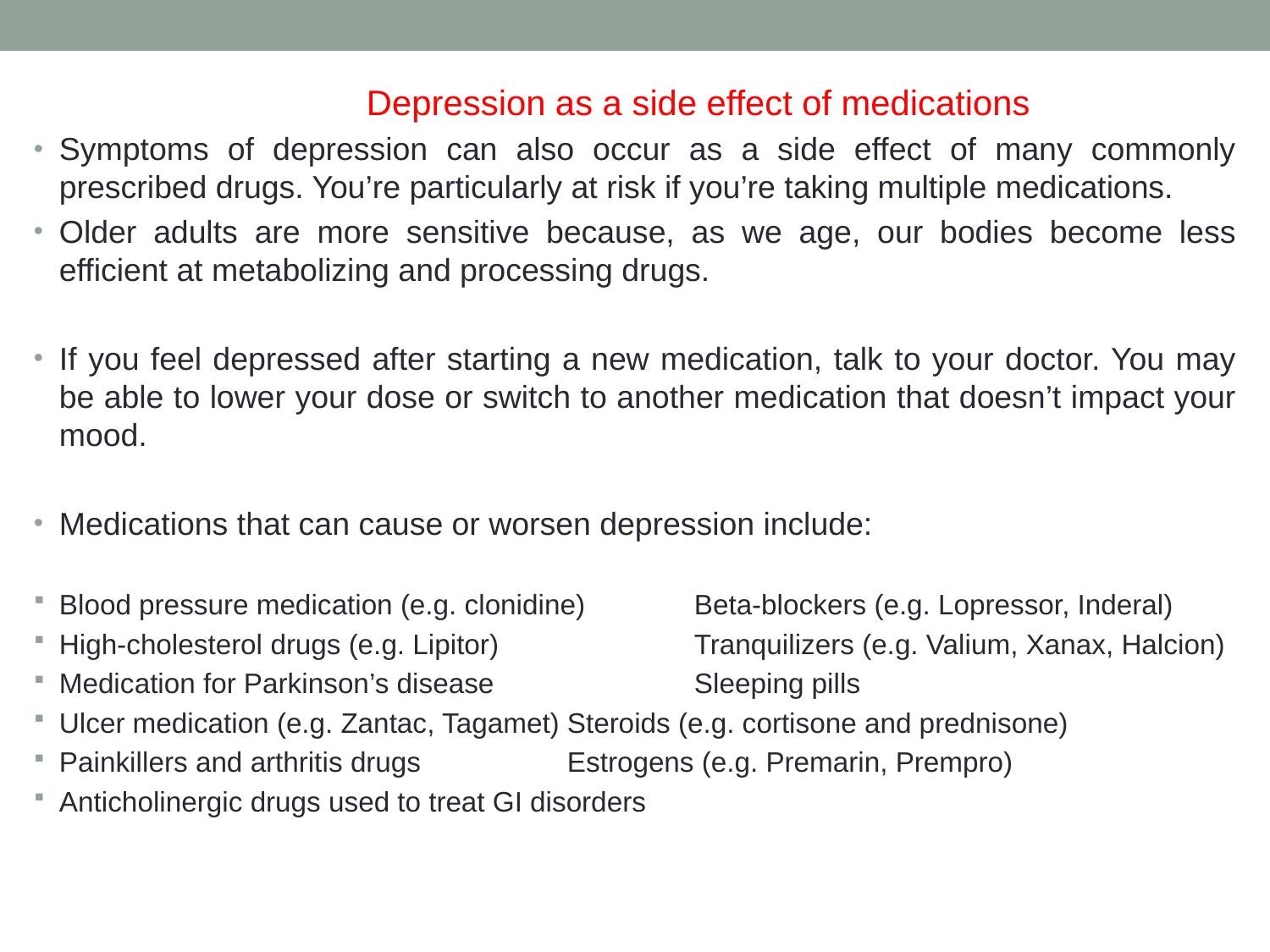

Depression as a side effect of medications
Symptoms of depression can also occur as a side effect of many commonly prescribed drugs. You’re particularly at risk if you’re taking multiple medications.
Older adults are more sensitive because, as we age, our bodies become less efficient at metabolizing and processing drugs.

If you feel depressed after starting a new medication, talk to your doctor. You may be able to lower your dose or switch to another medication that doesn’t impact your mood.

Medications that can cause or worsen depression include:

Blood pressure medication (e.g. clonidine)  	Beta-blockers (e.g. Lopressor, Inderal)
High-cholesterol drugs (e.g. Lipitor)		Tranquilizers (e.g. Valium, Xanax, Halcion)
Medication for Parkinson’s disease		Sleeping pills
Ulcer medication (e.g. Zantac, Tagamet)	Steroids (e.g. cortisone and prednisone)
Painkillers and arthritis drugs		Estrogens (e.g. Premarin, Prempro)
Anticholinergic drugs used to treat GI disorders